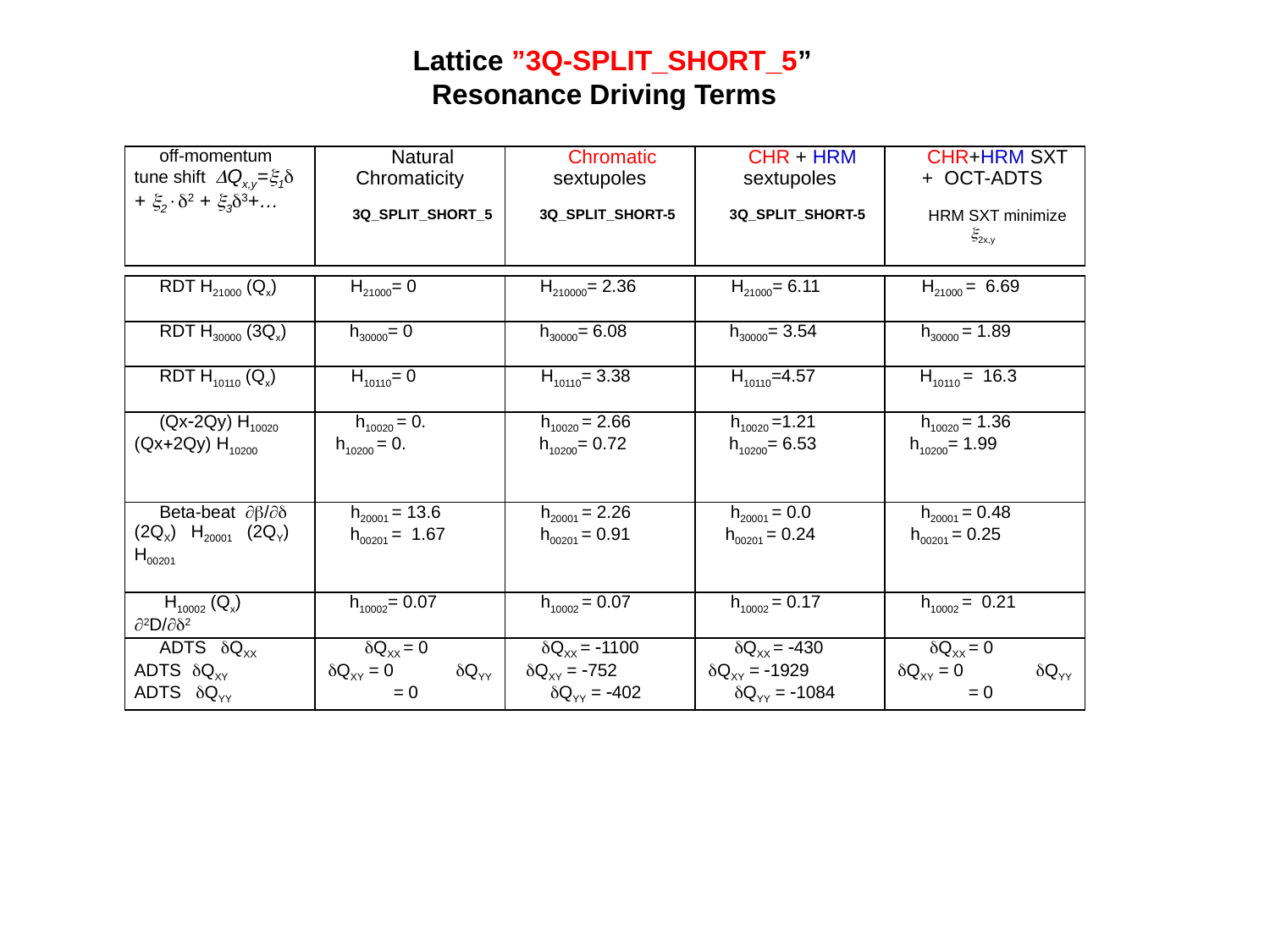

Lattice ”3Q-SPLIT_SHORT_5”
Resonance Driving Terms
| off-momentum tune shift ΔQx,y=ξ1δ + ξ2⋅δ2 + ξ3δ3+… | Natural Chromaticity 3Q\_SPLIT\_SHORT\_5 | Chromatic sextupoles 3Q\_SPLIT\_SHORT-5 | CHR + HRM sextupoles 3Q\_SPLIT\_SHORT-5 | CHR+HRM SXT + OCT-ADTS HRM SXT minimize ξ2x,y |
| --- | --- | --- | --- | --- |
| RDT H21000 (Qx) | H21000= 0 | H210000= 2.36 | H21000= 6.11 | H21000 = 6.69 |
| --- | --- | --- | --- | --- |
| RDT H30000 (3Qx) | h30000= 0 | h30000= 6.08 | h30000= 3.54 | h30000 = 1.89 |
| RDT H10110 (Qx) | H10110= 0 | H10110= 3.38 | H10110=4.57 | H10110 = 16.3 |
| (Qx−2Qy) H10020 (Qx+2Qy) H10200 | h10020 = 0. h10200 = 0. | h10020 = 2.66 h10200= 0.72 | h10020 =1.21 h10200= 6.53 | h10020 = 1.36 h10200= 1.99 |
| Beta-beat ∂β/∂δ (2QX) H20001 (2QY) H00201 | h20001 = 13.6 h00201 = 1.67 | h20001 = 2.26 h00201 = 0.91 | h20001 = 0.0 h00201 = 0.24 | h20001 = 0.48 h00201 = 0.25 |
| H10002 (Qx) ∂2D/∂δ2 | h10002= 0.07 | h10002 = 0.07 | h10002 = 0.17 | h10002 = 0.21 |
| ADTS δQXX ADTS δQXY ADTS δQYY | δQXX = 0 δQXY = 0 δQYY = 0 | δQXX = −1100 δQXY = −752 δQYY = −402 | δQXX = −430 δQXY = −1929 δQYY = −1084 | δQXX = 0 δQXY = 0 δQYY = 0 |